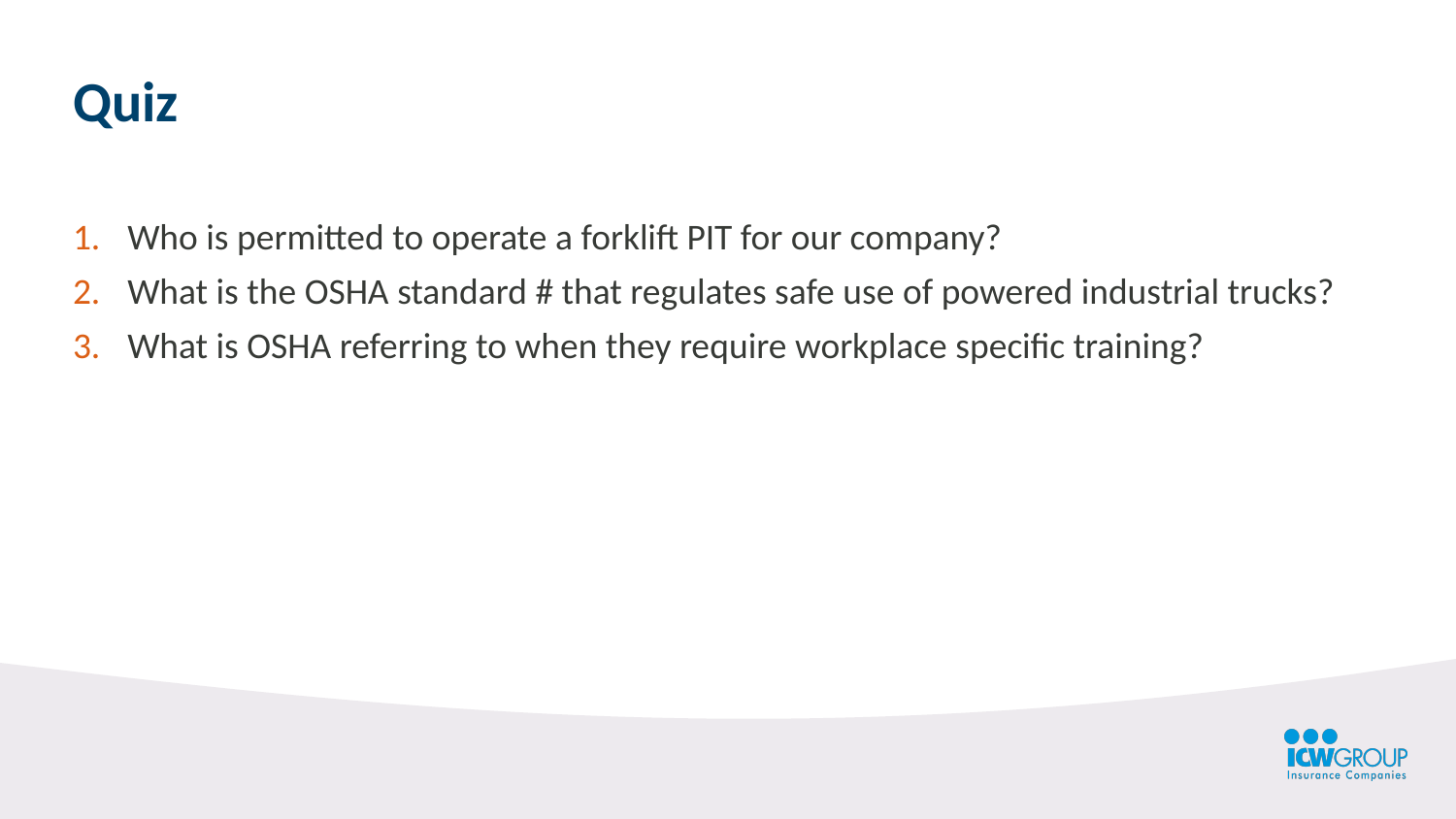

Quiz
Who is permitted to operate a forklift PIT for our company?
What is the OSHA standard # that regulates safe use of powered industrial trucks?
What is OSHA referring to when they require workplace specific training?